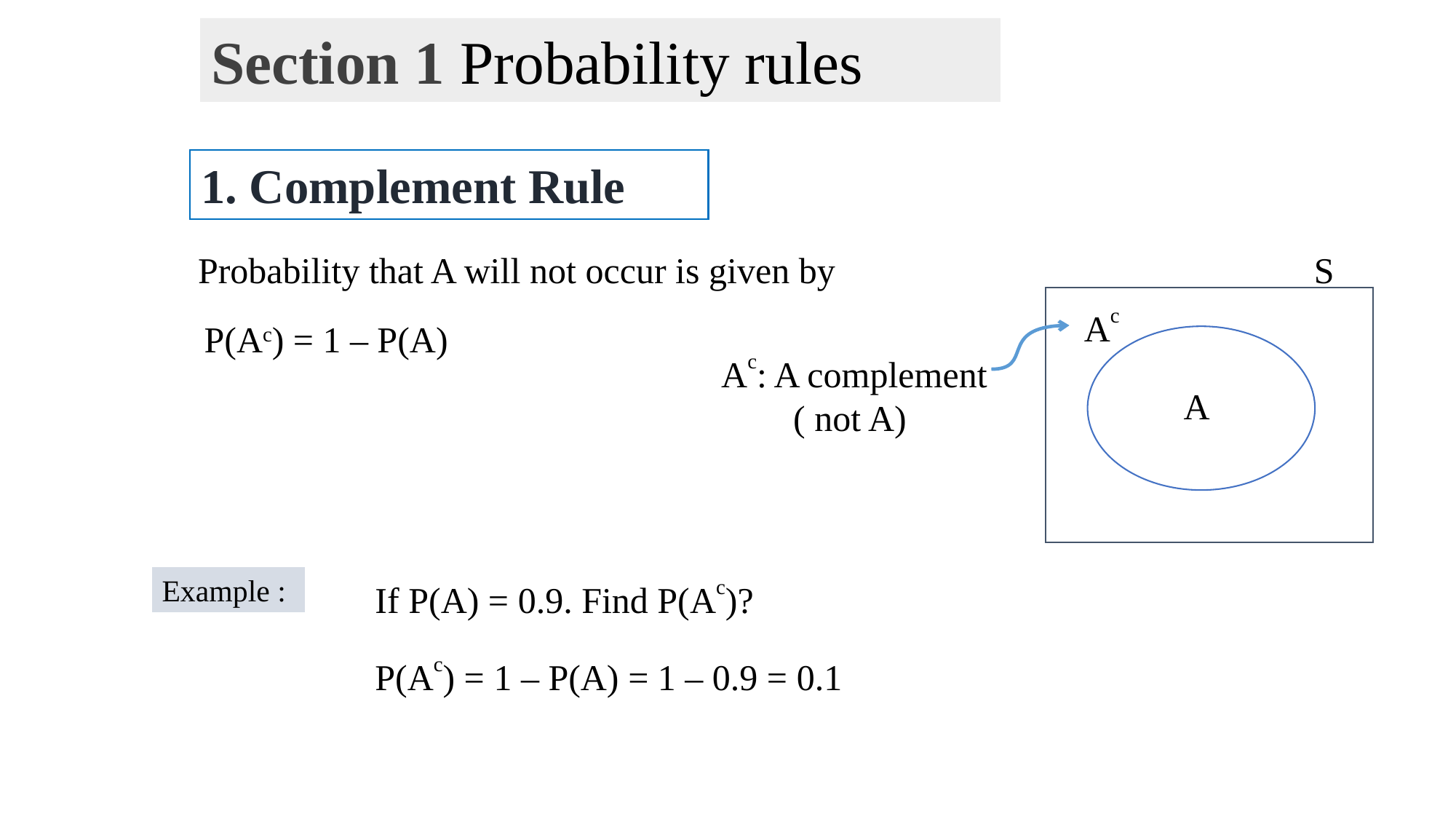

Section 1 Probability rules
1. Complement Rule
Probability that A will not occur is given by
S

Ac
A
Ac: A complement
( not A)
P(Ac) = 1 – P(A)
Example :
If P(A) = 0.9. Find P(Ac)?
P(Ac) = 1 – P(A) = 1 – 0.9 = 0.1